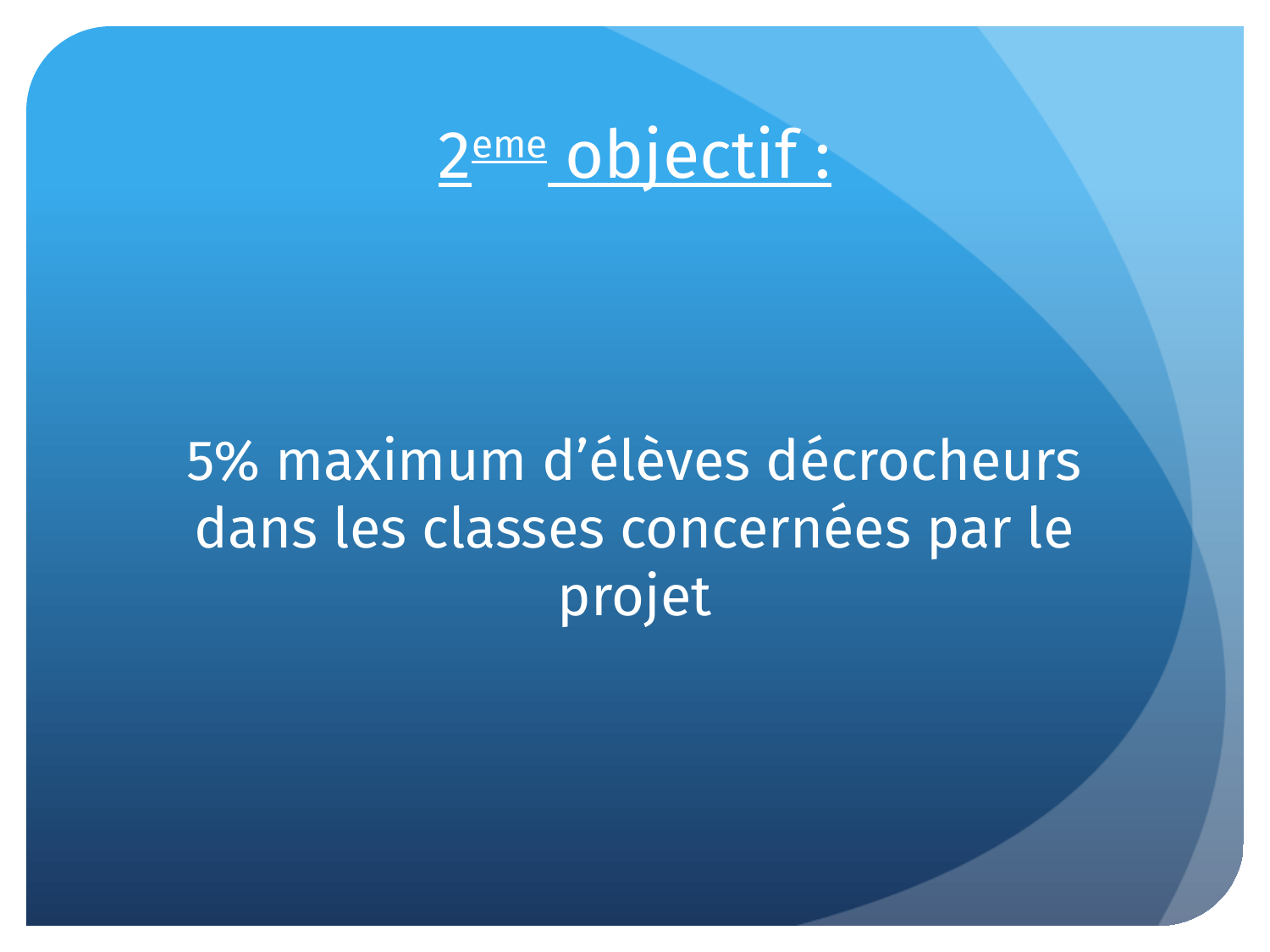

# 2eme objectif :

5% maximum d’élèves décrocheurs dans les classes concernées par le projet